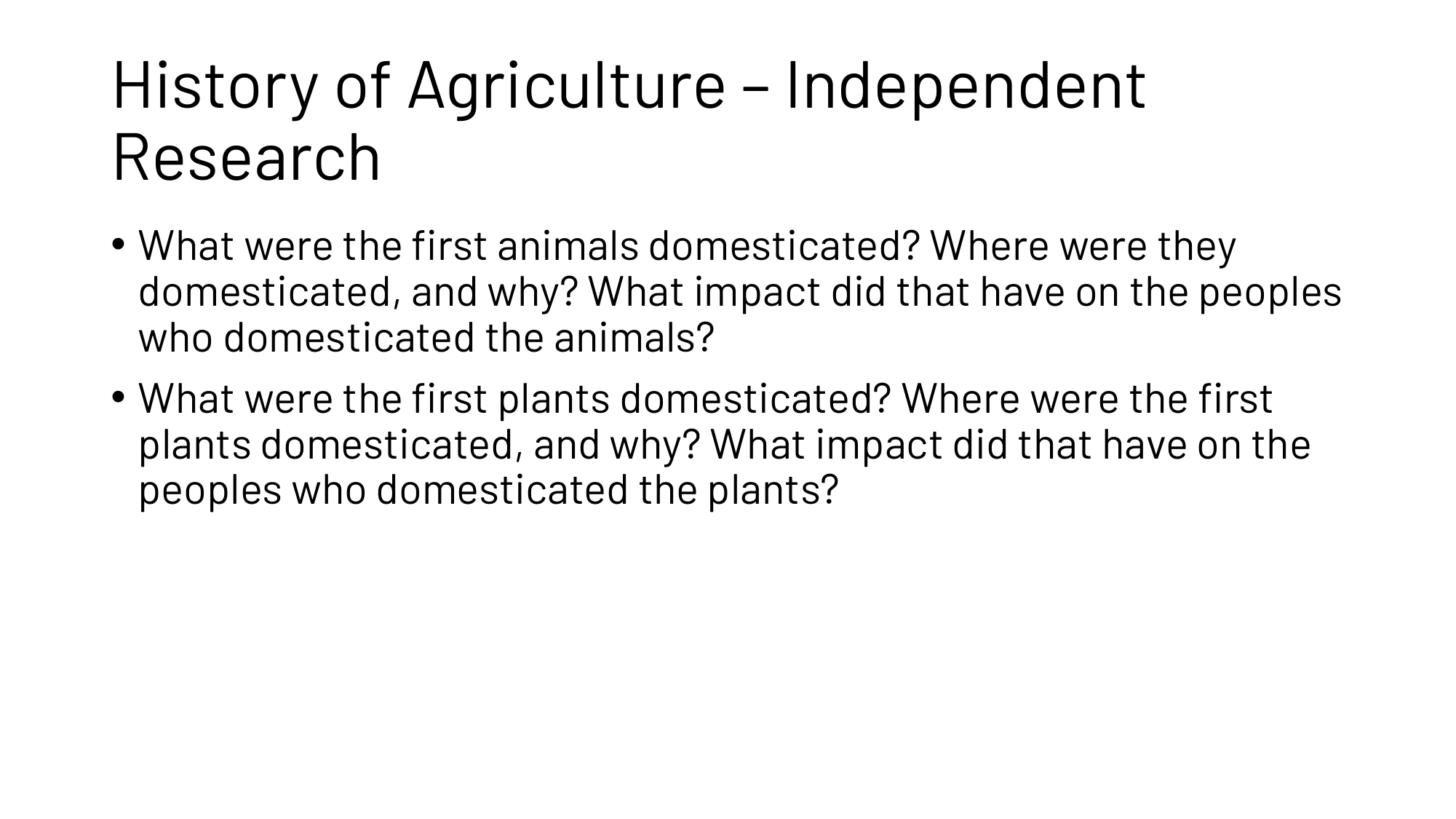

# History of Agriculture – Independent Research
What were the first animals domesticated? Where were they domesticated, and why? What impact did that have on the peoples who domesticated the animals?
What were the first plants domesticated? Where were the first plants domesticated, and why? What impact did that have on the peoples who domesticated the plants?